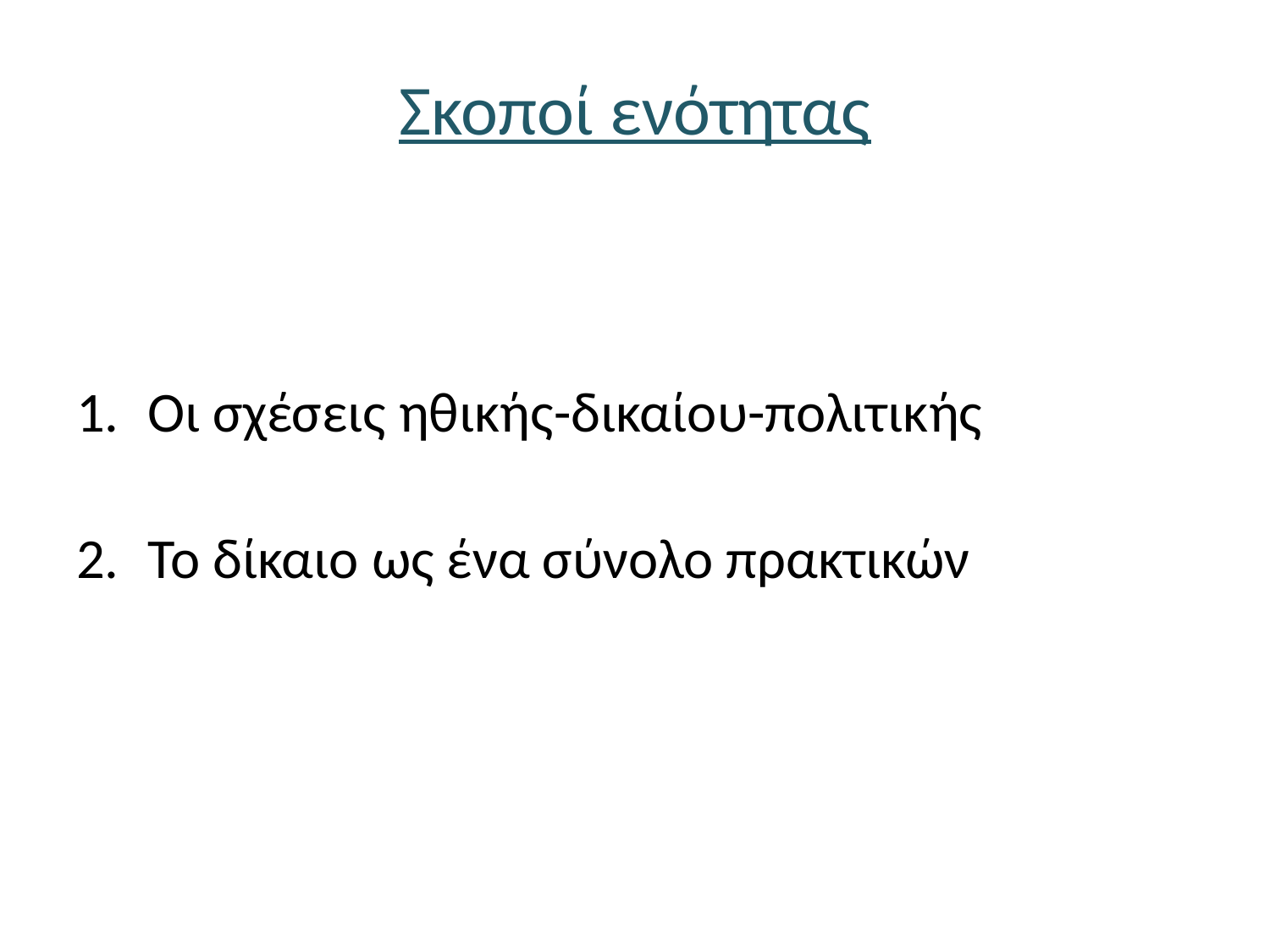

# Σκοποί ενότητας

Οι σχέσεις ηθικής-δικαίου-πολιτικής
Το δίκαιο ως ένα σύνολο πρακτικών